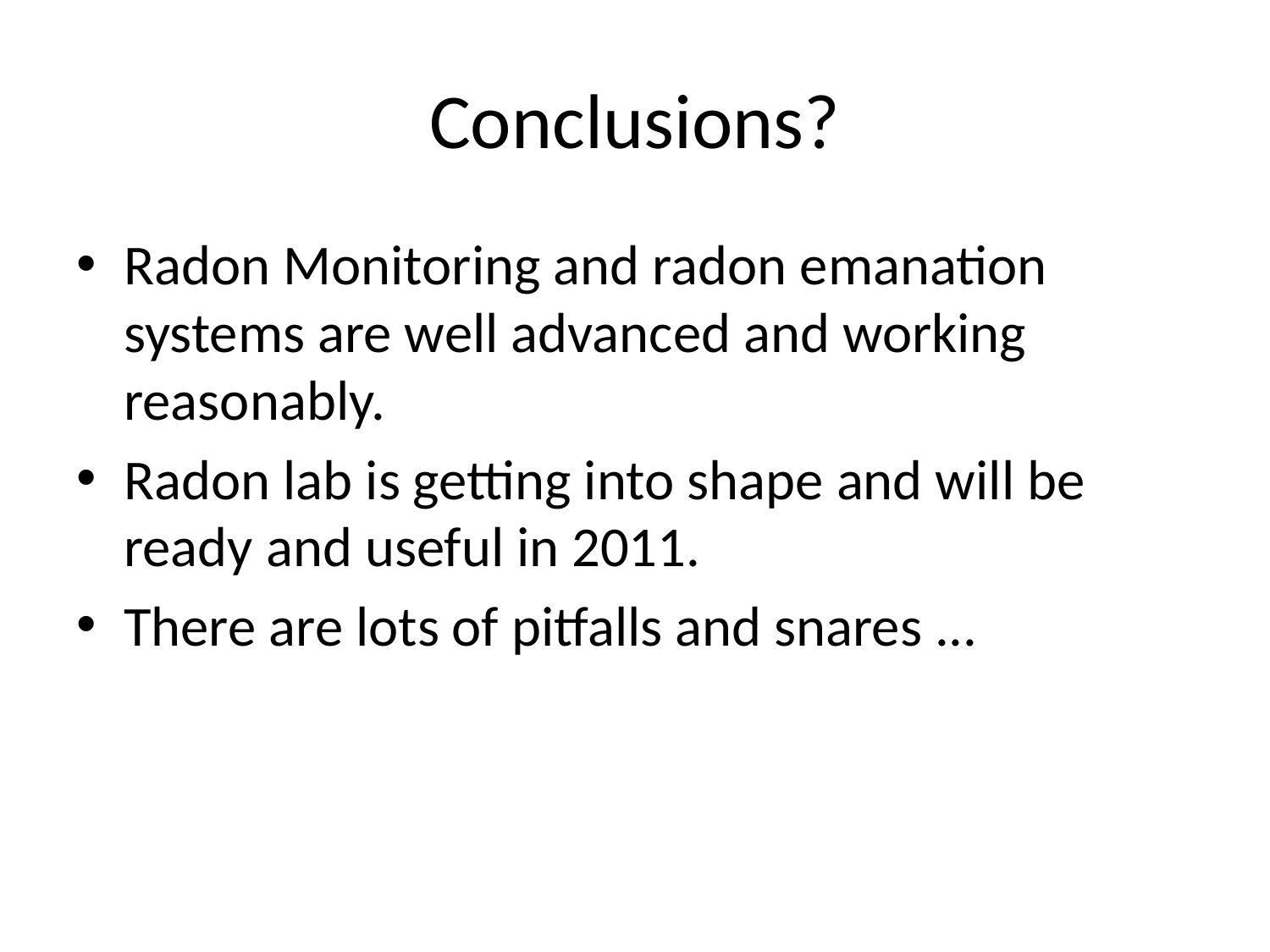

# Conclusions?
Radon Monitoring and radon emanation systems are well advanced and working reasonably.
Radon lab is getting into shape and will be ready and useful in 2011.
There are lots of pitfalls and snares ...